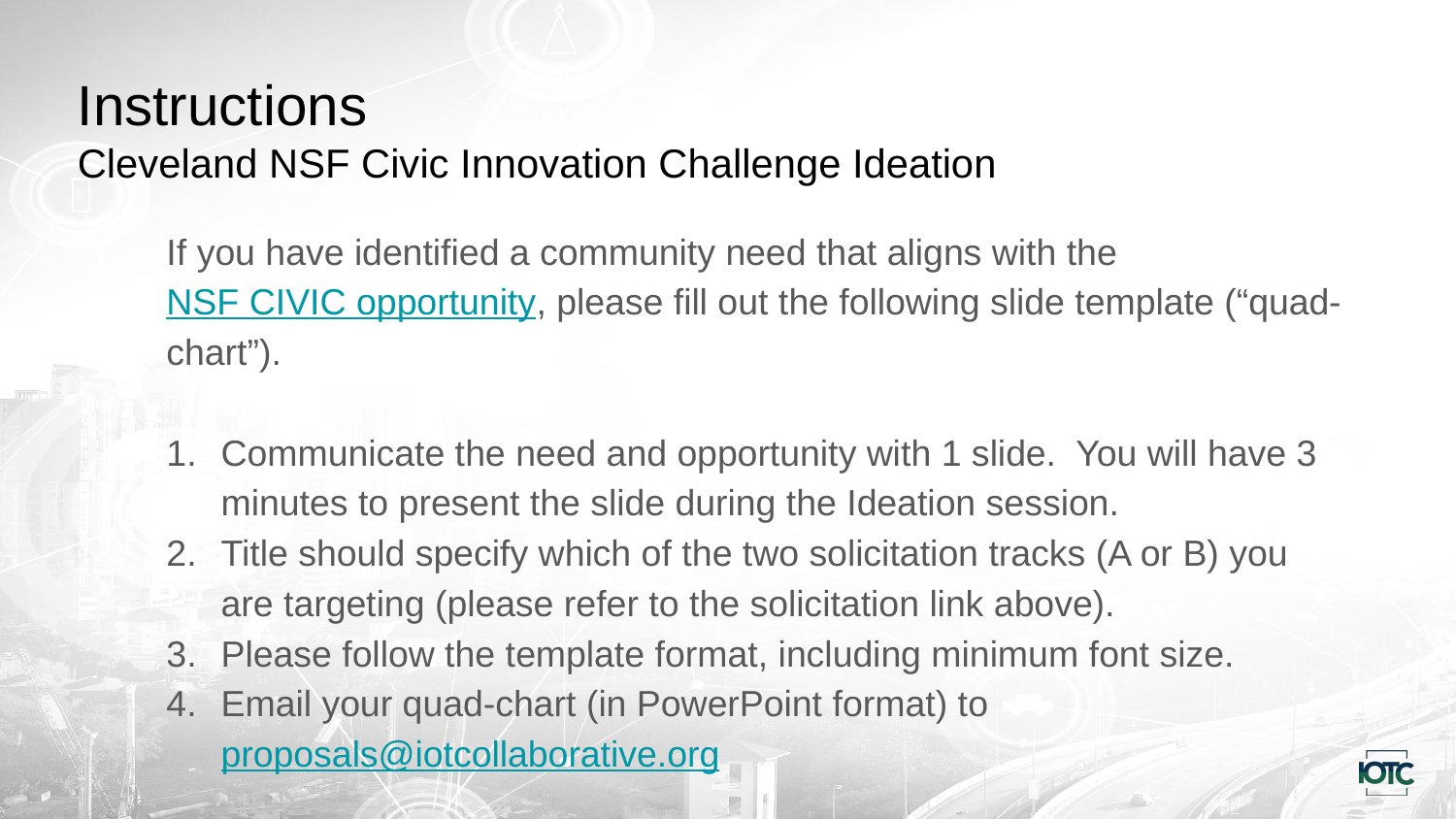

# Instructions
Cleveland NSF Civic Innovation Challenge Ideation
If you have identified a community need that aligns with the NSF CIVIC opportunity, please fill out the following slide template (“quad-chart”).

Communicate the need and opportunity with 1 slide.  You will have 3 minutes to present the slide during the Ideation session.
Title should specify which of the two solicitation tracks (A or B) you are targeting (please refer to the solicitation link above).
Please follow the template format, including minimum font size.
Email your quad-chart (in PowerPoint format) to proposals@iotcollaborative.org